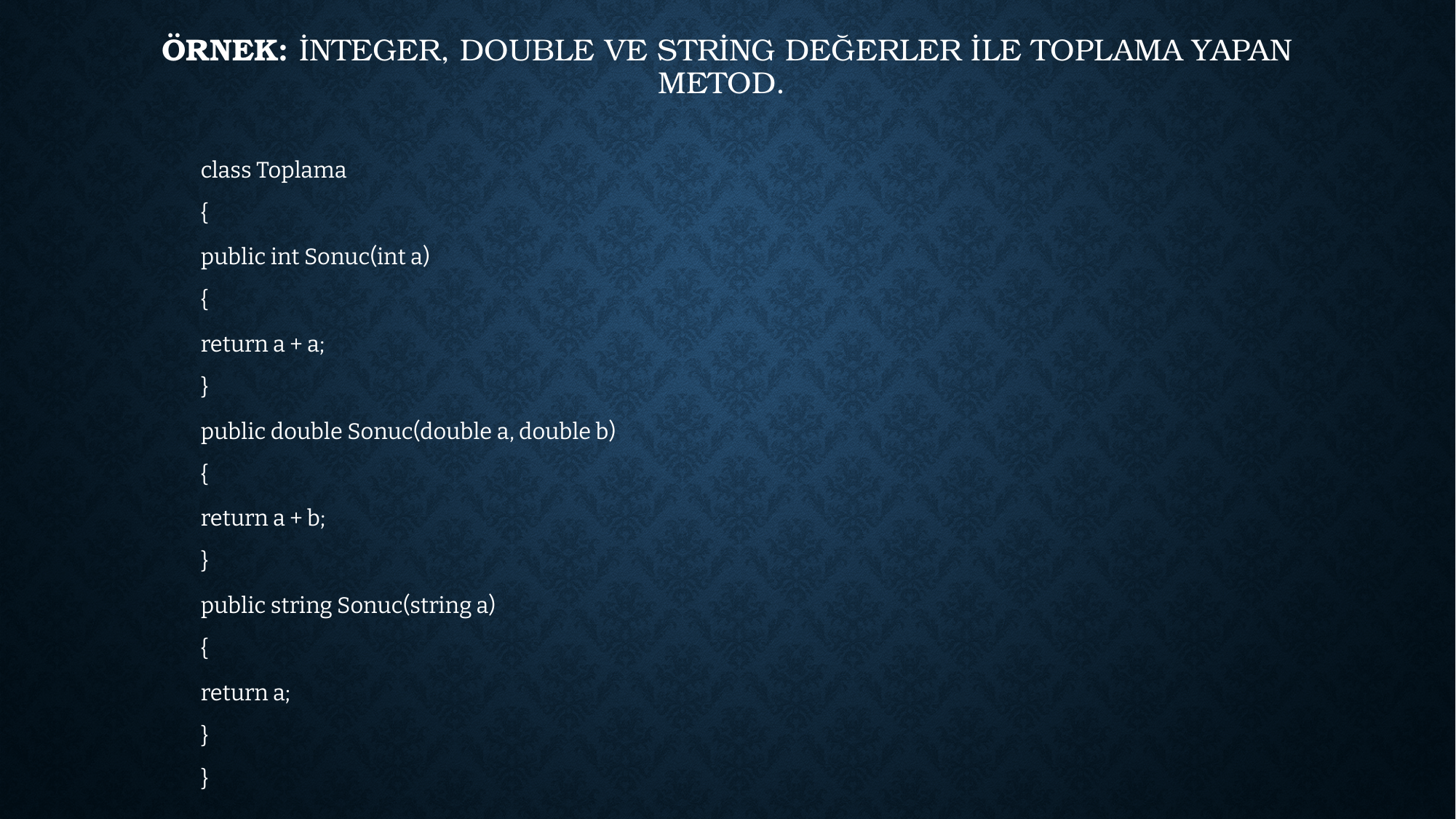

# Örnek: integer, double ve string değerler ile toplama yapan metod.
		class Toplama
		{
			public int Sonuc(int a)
			{
				return a + a;
			}
			public double Sonuc(double a, double b)
			{
				return a + b;
			}
			public string Sonuc(string a)
			{
				return a;
			}
		}